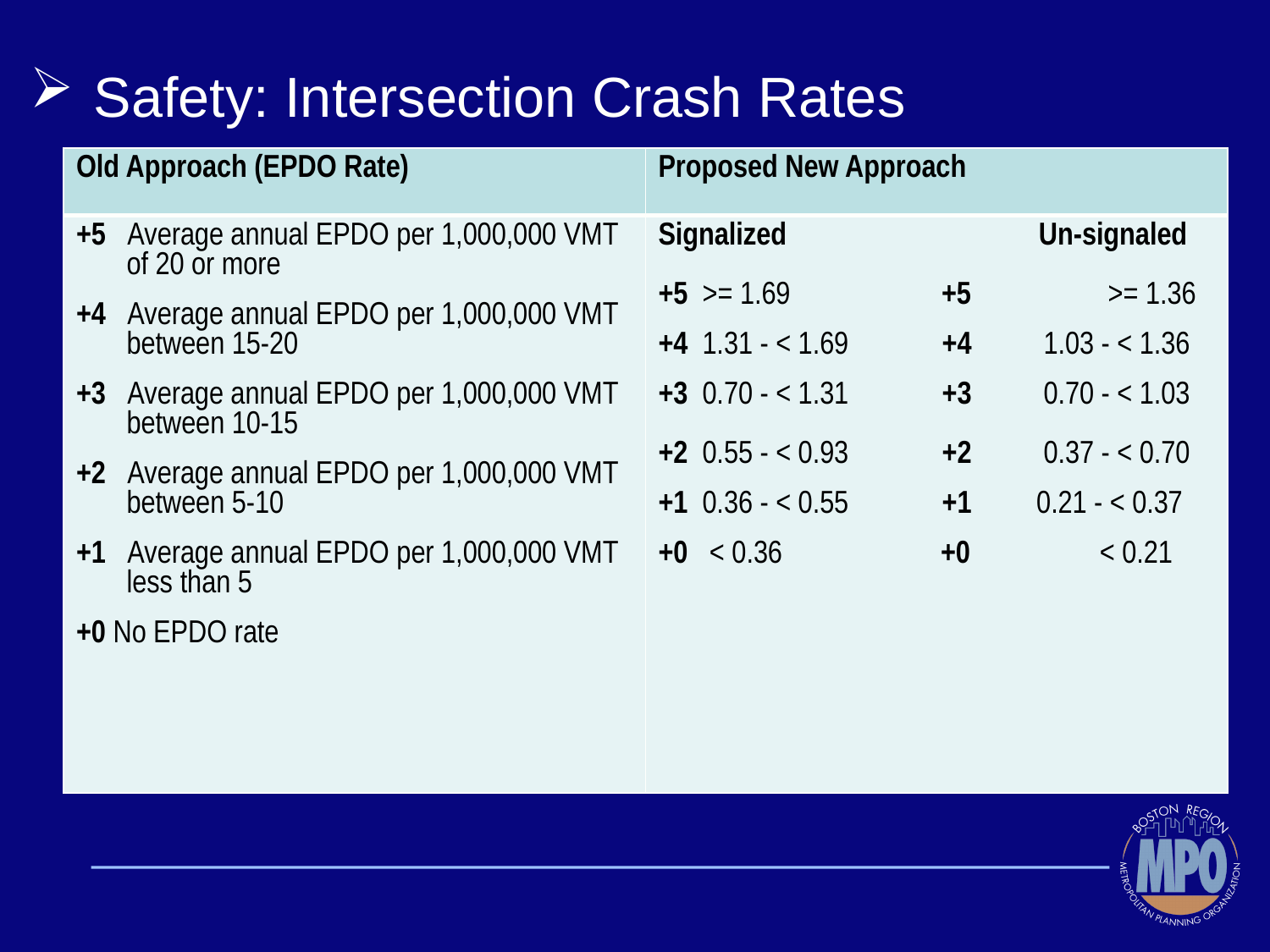

Safety: Intersection Crash Rates
| Old Approach (EPDO Rate) | Proposed New Approach |
| --- | --- |
| +5 Average annual EPDO per 1,000,000 VMT of 20 or more +4 Average annual EPDO per 1,000,000 VMT between 15-20 +3 Average annual EPDO per 1,000,000 VMT between 10-15 +2 Average annual EPDO per 1,000,000 VMT between 5-10 +1 Average annual EPDO per 1,000,000 VMT less than 5 +0 No EPDO rate | Signalized Un-signaled +5 >= 1.69 +5 >= 1.36 +4 1.31 - < 1.69 +4 1.03 - < 1.36 +3 0.70 - < 1.31 +3 0.70 - < 1.03 +2 0.55 - < 0.93 +2 0.37 - < 0.70 +1 0.36 - < 0.55 +1 0.21 - < 0.37 +0 < 0.36 +0 < 0.21 |